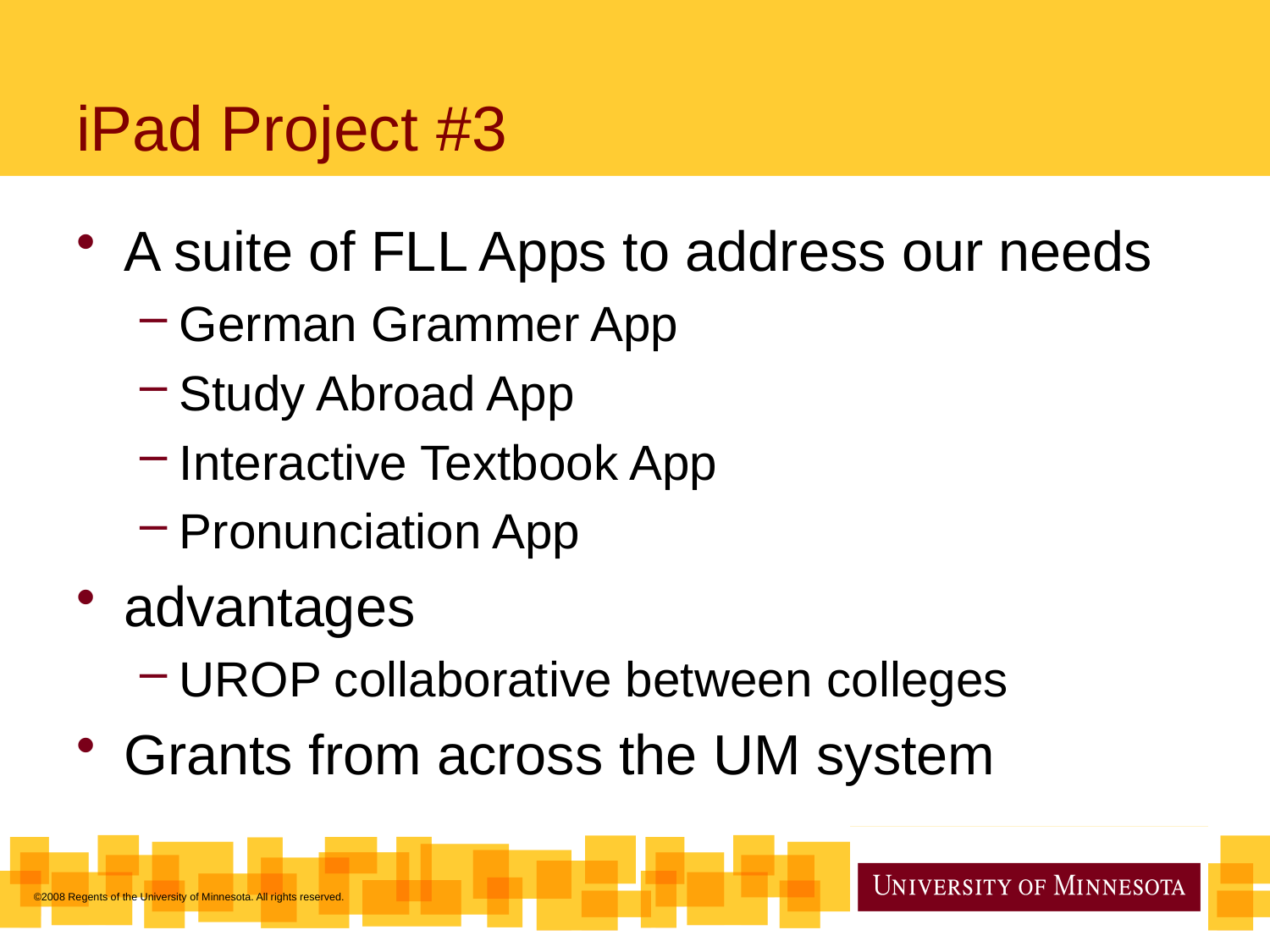

# iPad Project #3
A suite of FLL Apps to address our needs
German Grammer App
Study Abroad App
Interactive Textbook App
Pronunciation App
advantages
UROP collaborative between colleges
Grants from across the UM system
©2008 Regents of the University of Minnesota. All rights reserved.